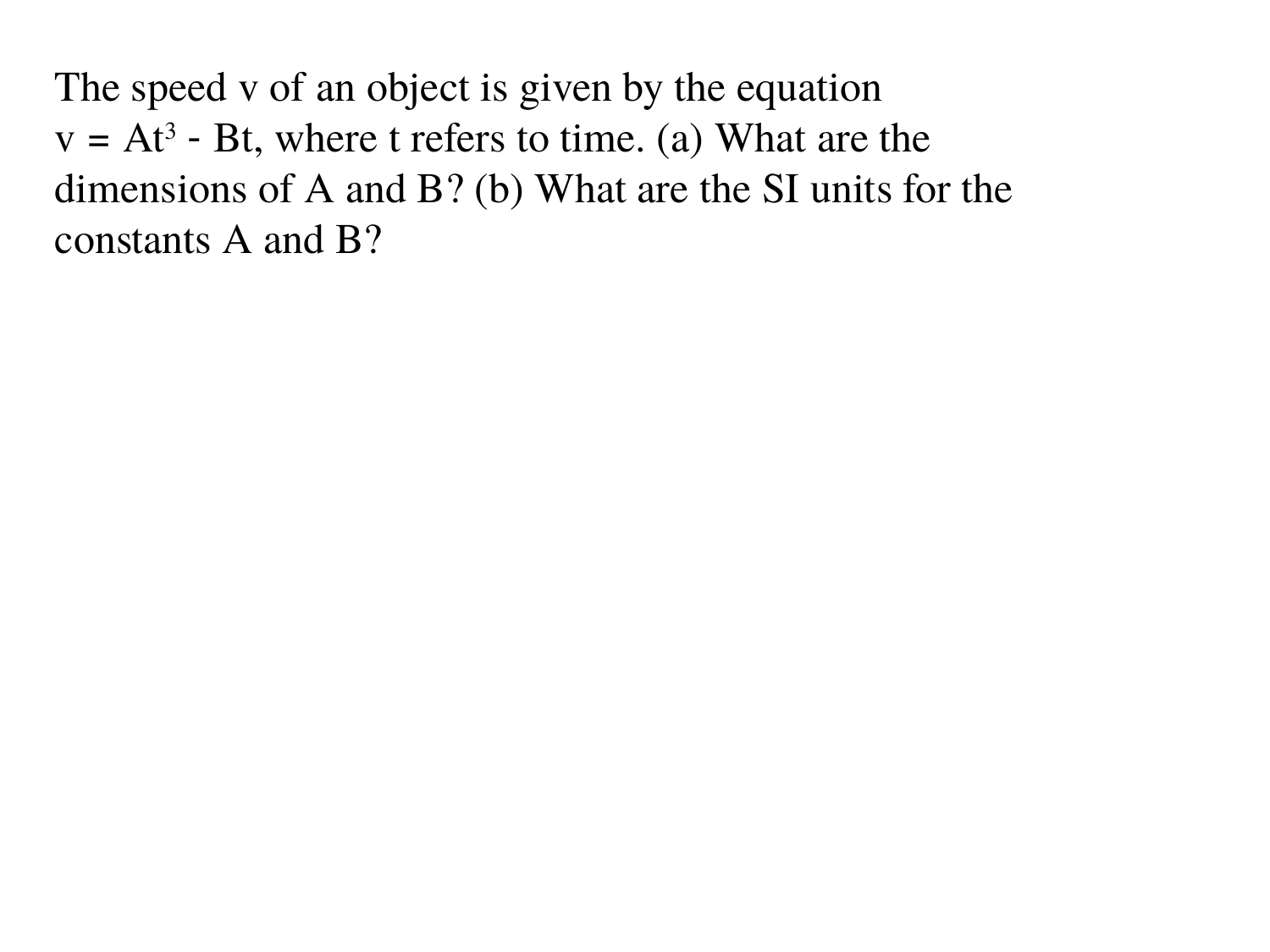

The speed v of an object is given by the equation
v = At3 - Bt, where t refers to time. (a) What are the
dimensions of A and B? (b) What are the SI units for the
constants A and B?